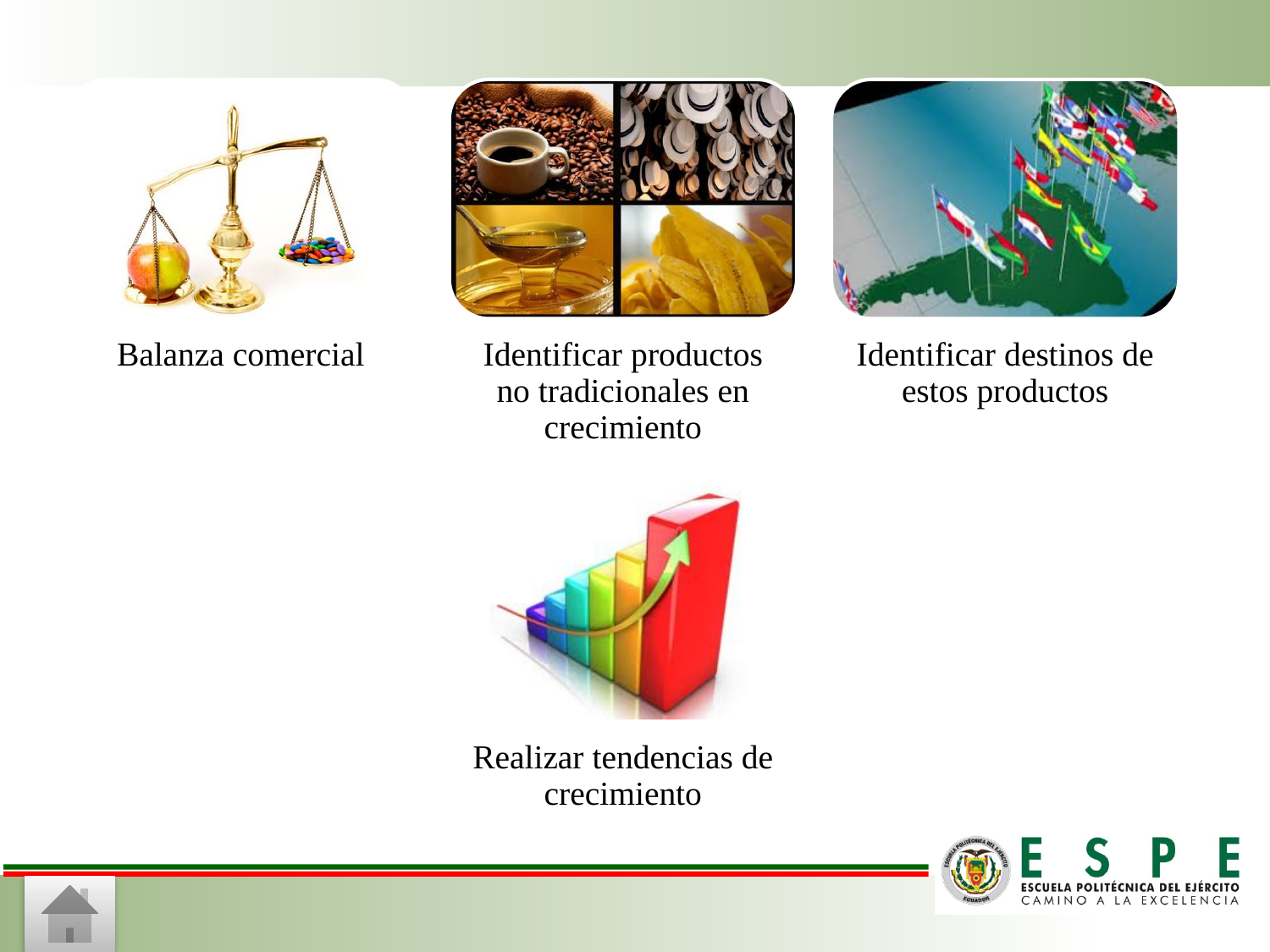

Balanza comercial
Identificar productos no tradicionales en crecimiento
Identificar destinos de estos productos
Realizar tendencias de crecimiento